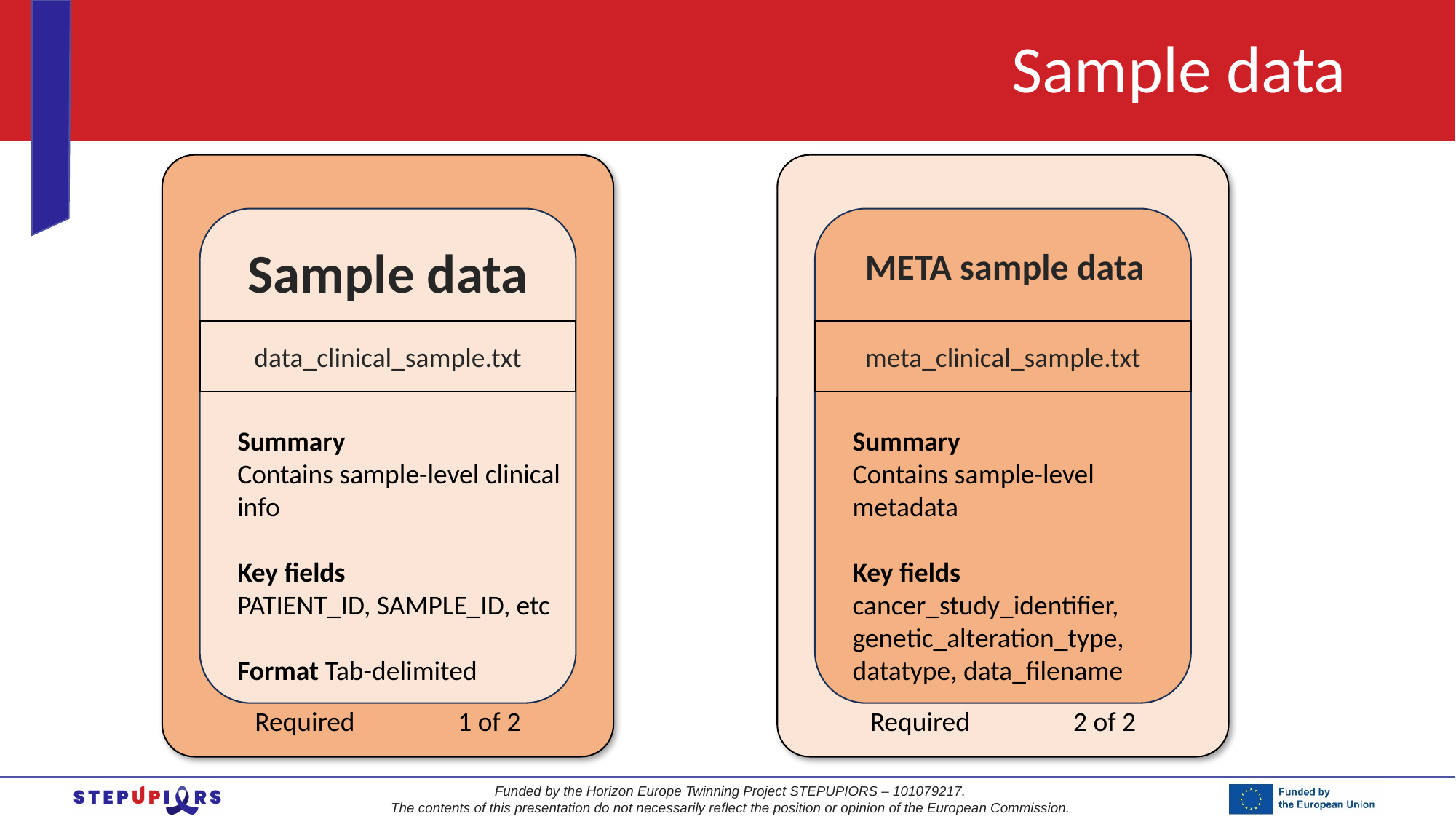

# Sample data

Sample data
data_clinical_sample.txt
Summary
Contains sample-level clinical info

Key fields
PATIENT_ID, SAMPLE_ID, etc

Format Tab-delimited

META sample data
meta_clinical_sample.txt
Summary
Contains sample-level metadata

Key fields
cancer_study_identifier, genetic_alteration_type, datatype, data_filename

| Required | 1 of 2 |
| --- | --- |
| Required | 2 of 2 |
| --- | --- |